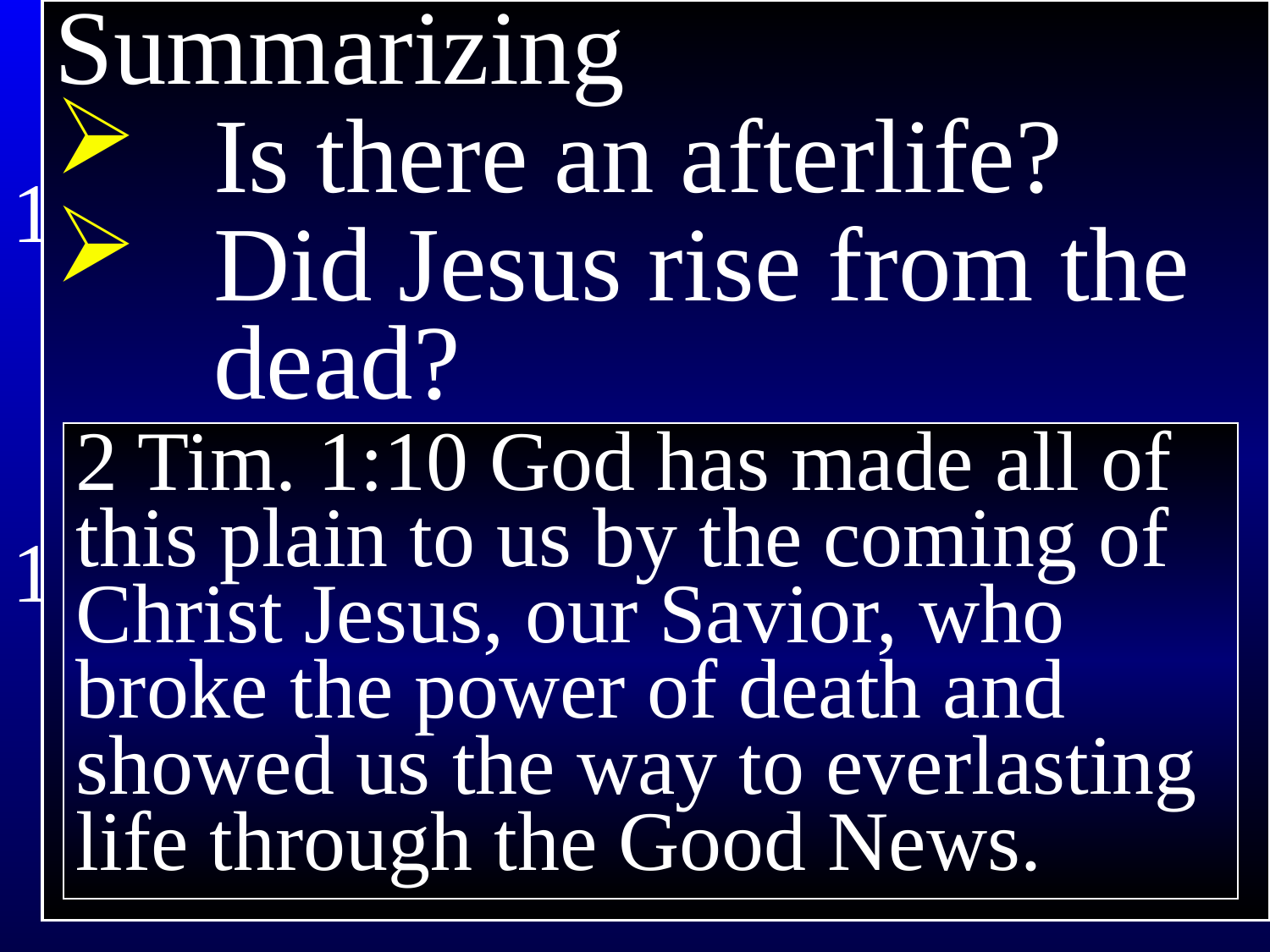

# 1 Thessalonians 4
Summarizing
Is there an afterlife?
Did Jesus rise from the dead?
17 Then we who are alive and remain will be caught up together with them in the clouds to meet the Lord in the air, and so we shall always be with the Lord.
18 So comfort and encourage each other with these words.
2 Tim. 1:10 God has made all of this plain to us by the coming of Christ Jesus, our Savior, who broke the power of death and showed us the way to everlasting life through the Good News.